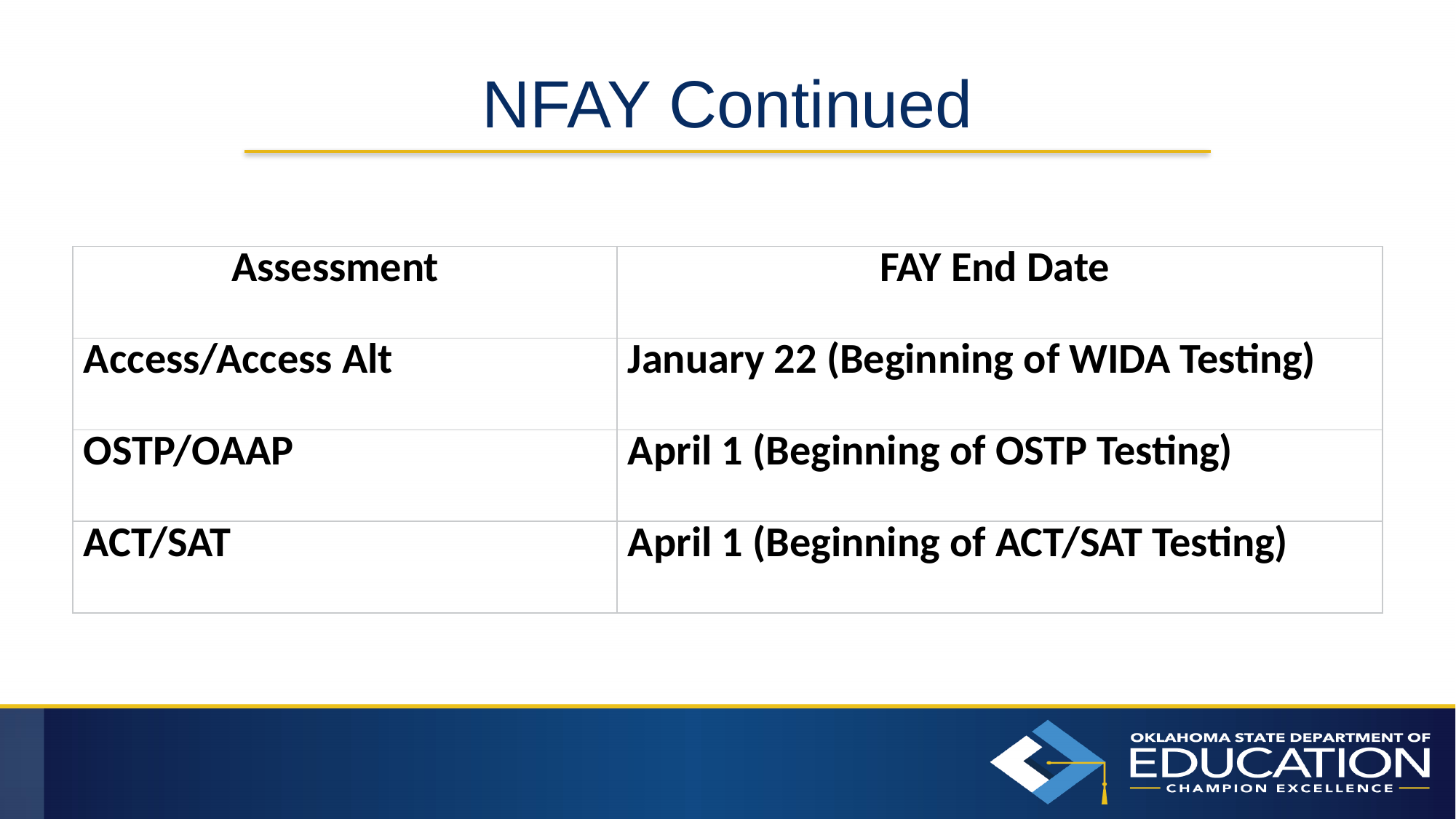

# NFAY Continued
| Assessment | FAY End Date |
| --- | --- |
| Access/Access Alt | January 22 (Beginning of WIDA Testing) |
| OSTP/OAAP | April 1 (Beginning of OSTP Testing) |
| ACT/SAT | April 1 (Beginning of ACT/SAT Testing) |